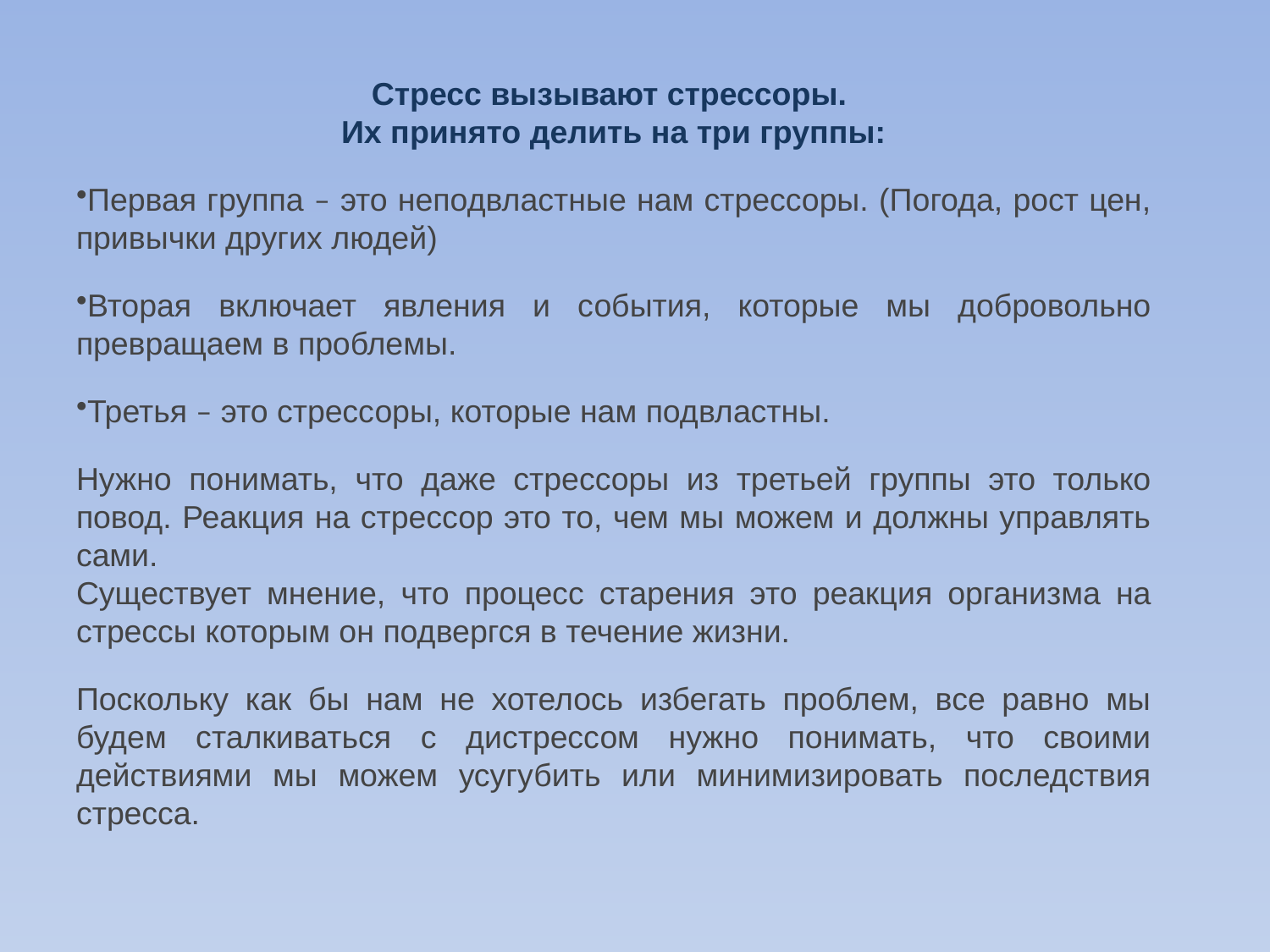

Стресс вызывают стрессоры.
Их принято делить на три группы:

Первая группа – это неподвластные нам стрессоры. (Погода, рост цен, привычки других людей)

Вторая включает явления и события, которые мы добровольно превращаем в проблемы.

Третья – это стрессоры, которые нам подвластны.

Нужно понимать, что даже стрессоры из третьей группы это только повод. Реакция на стрессор это то, чем мы можем и должны управлять сами.
Существует мнение, что процесс старения это реакция организма на стрессы которым он подвергся в течение жизни.

Поскольку как бы нам не хотелось избегать проблем, все равно мы будем сталкиваться с дистрессом нужно понимать, что своими действиями мы можем усугубить или минимизировать последствия стресса.